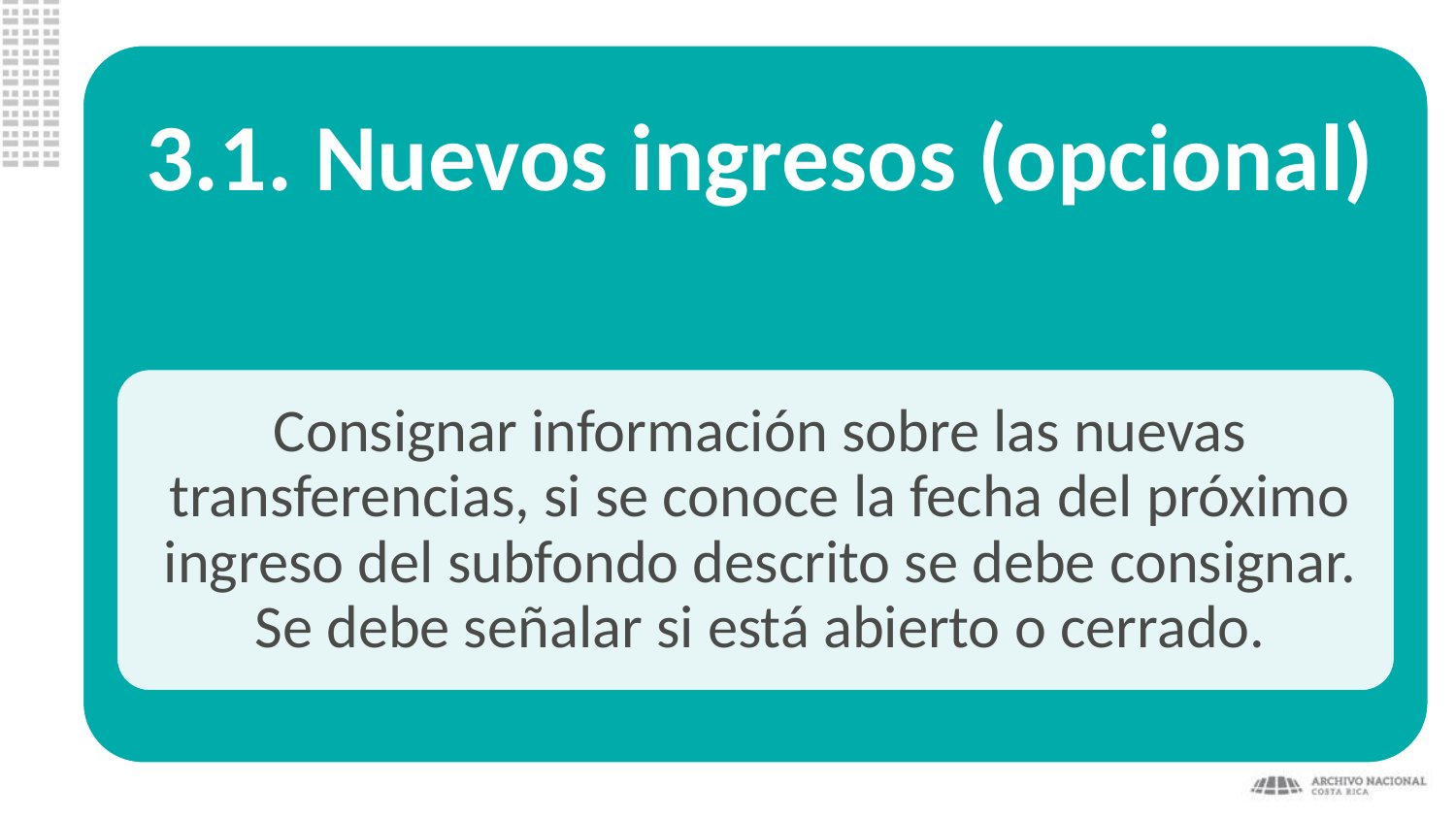

3.1. Nuevos ingresos (opcional)
Consignar información sobre las nuevas transferencias, si se conoce la fecha del próximo ingreso del subfondo descrito se debe consignar. Se debe señalar si está abierto o cerrado.